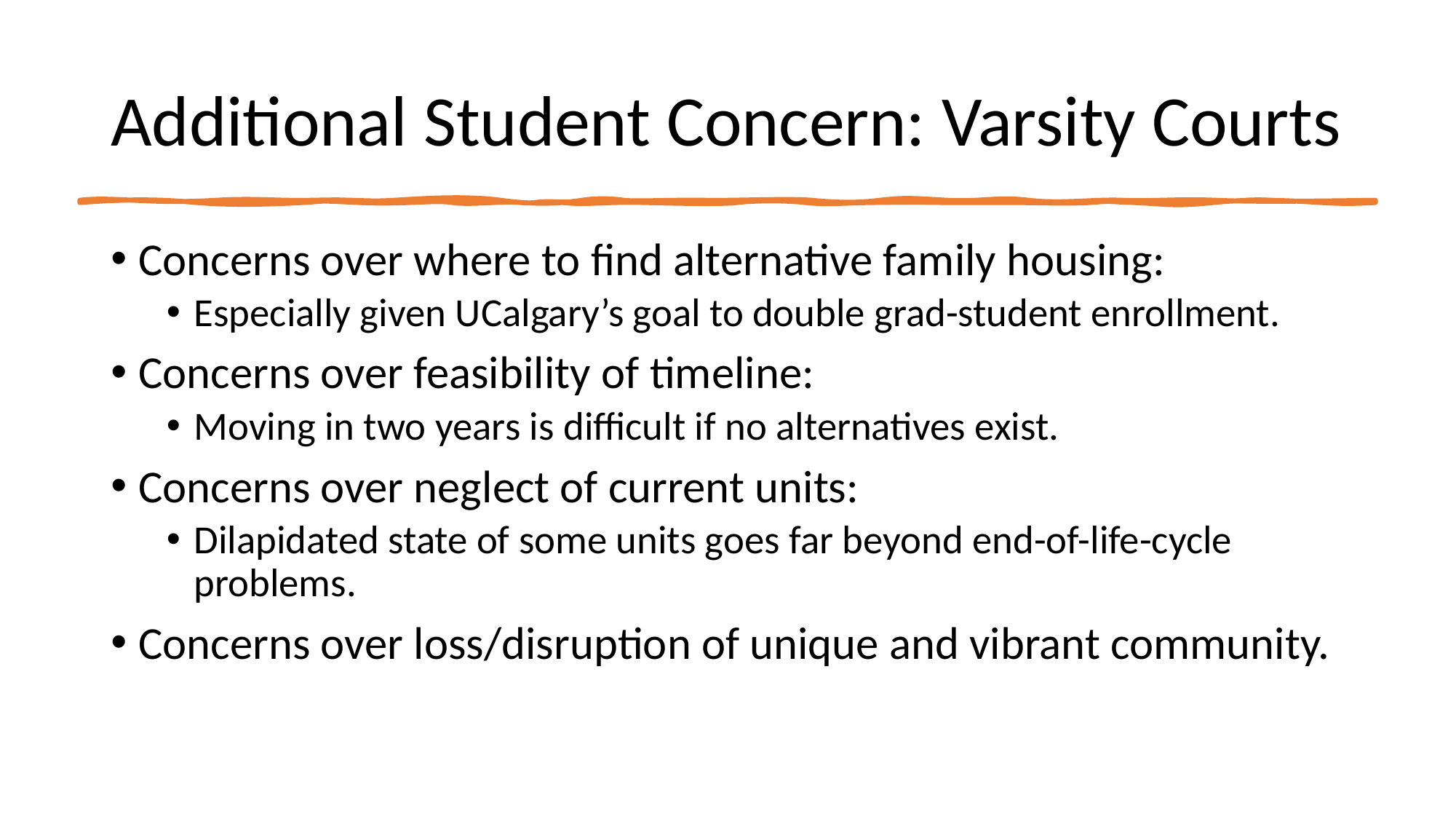

# Additional Student Concern: Varsity Courts

Concerns over where to find alternative family housing:
Especially given UCalgary’s goal to double grad-student enrollment.
Concerns over feasibility of timeline:
Moving in two years is difficult if no alternatives exist.
Concerns over neglect of current units:
Dilapidated state of some units goes far beyond end-of-life-cycle problems.
Concerns over loss/disruption of unique and vibrant community.